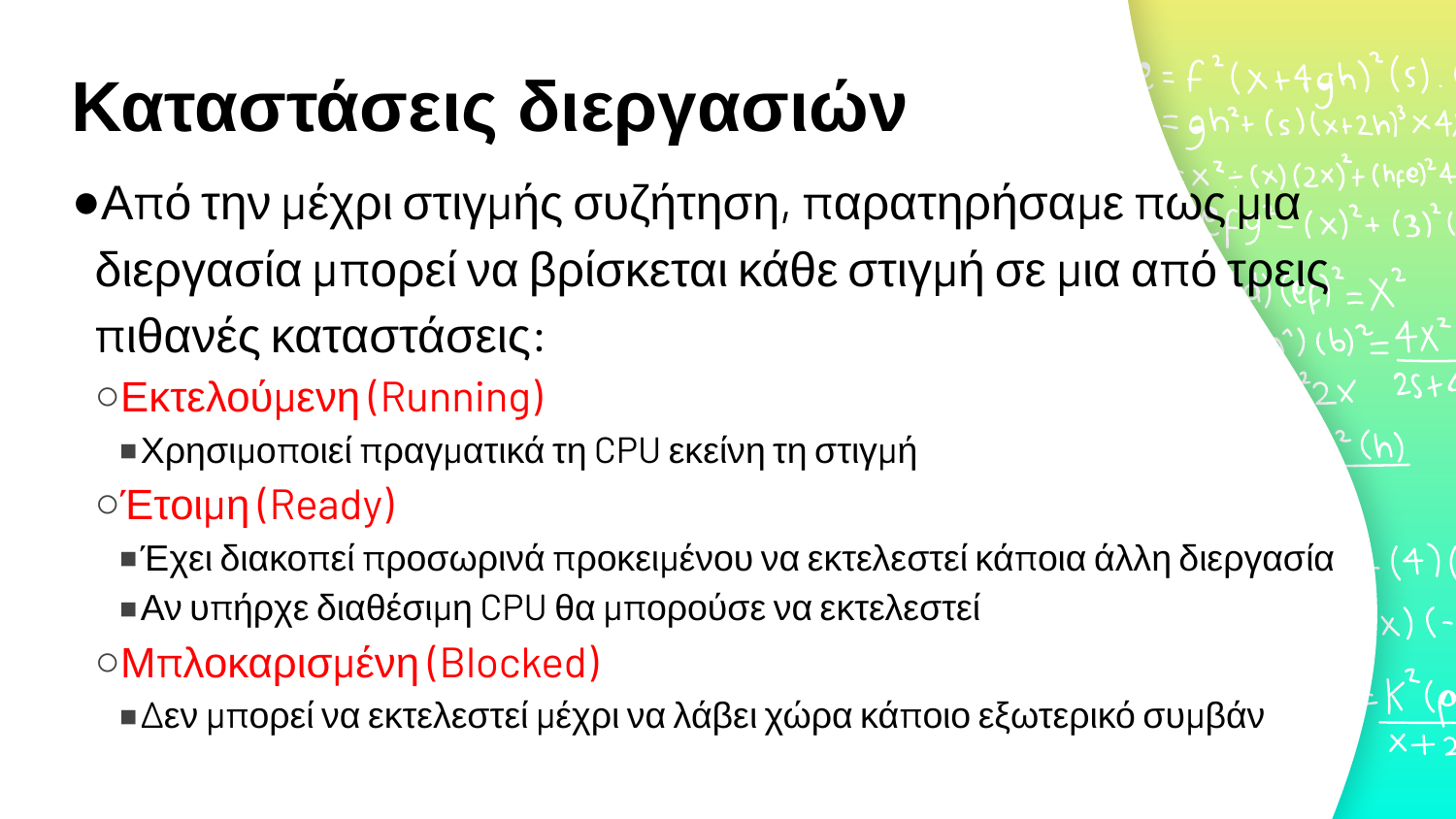

# Καταστάσεις διεργασιών
Από την μέχρι στιγμής συζήτηση, παρατηρήσαμε πως μια διεργασία μπορεί να βρίσκεται κάθε στιγμή σε μια από τρεις πιθανές καταστάσεις:
Εκτελούμενη (Running)
Χρησιμοποιεί πραγματικά τη CPU εκείνη τη στιγμή
Έτοιμη (Ready)
Έχει διακοπεί προσωρινά προκειμένου να εκτελεστεί κάποια άλλη διεργασία
Αν υπήρχε διαθέσιμη CPU θα μπορούσε να εκτελεστεί
Μπλοκαρισμένη (Blocked)
Δεν μπορεί να εκτελεστεί μέχρι να λάβει χώρα κάποιο εξωτερικό συμβάν